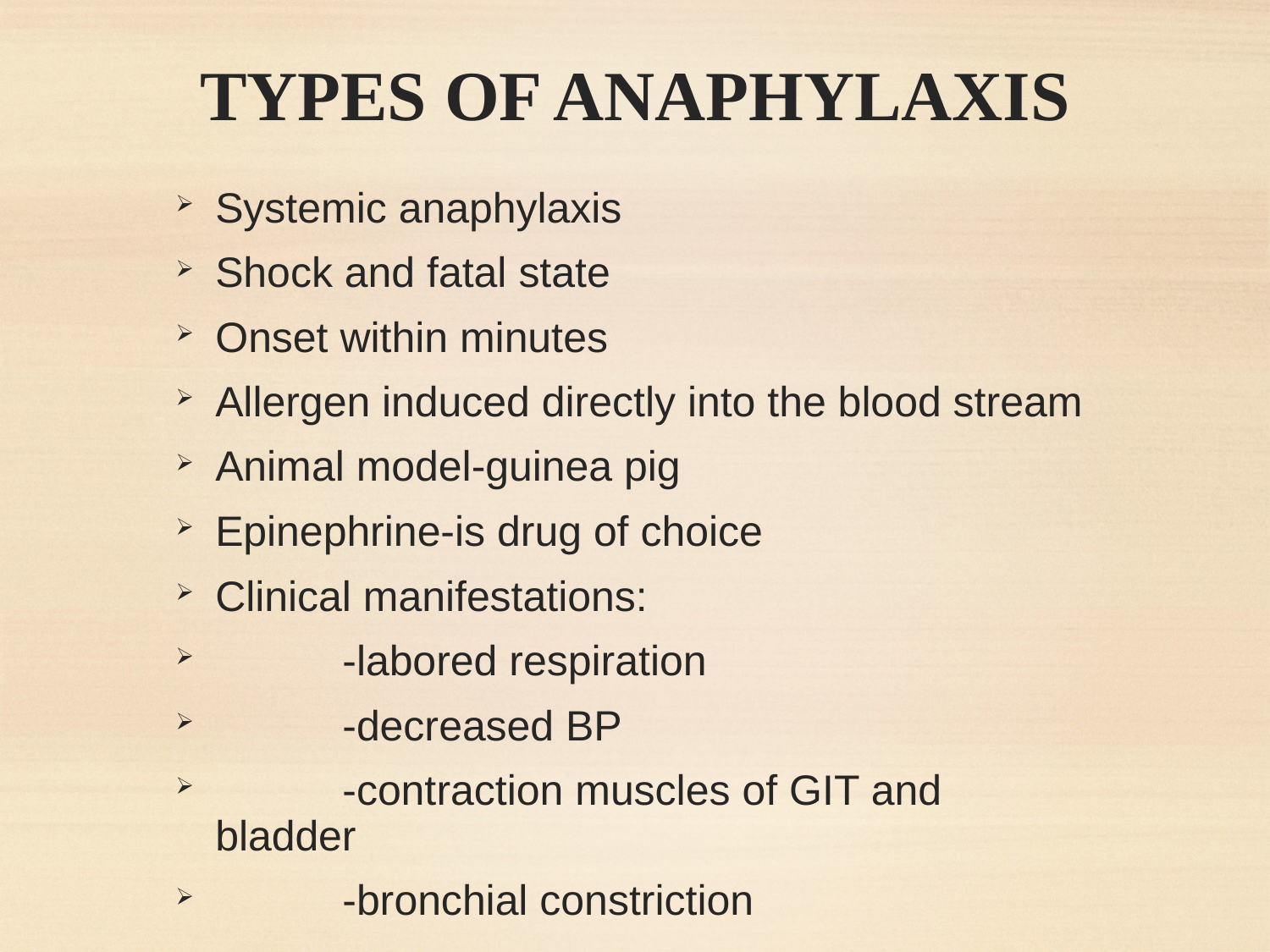

# TYPES OF ANAPHYLAXIS
Systemic anaphylaxis
Shock and fatal state
Onset within minutes
Allergen induced directly into the blood stream
Animal model-guinea pig
Epinephrine-is drug of choice
Clinical manifestations:
	-labored respiration
	-decreased BP
	-contraction muscles of GIT and bladder
	-bronchial constriction